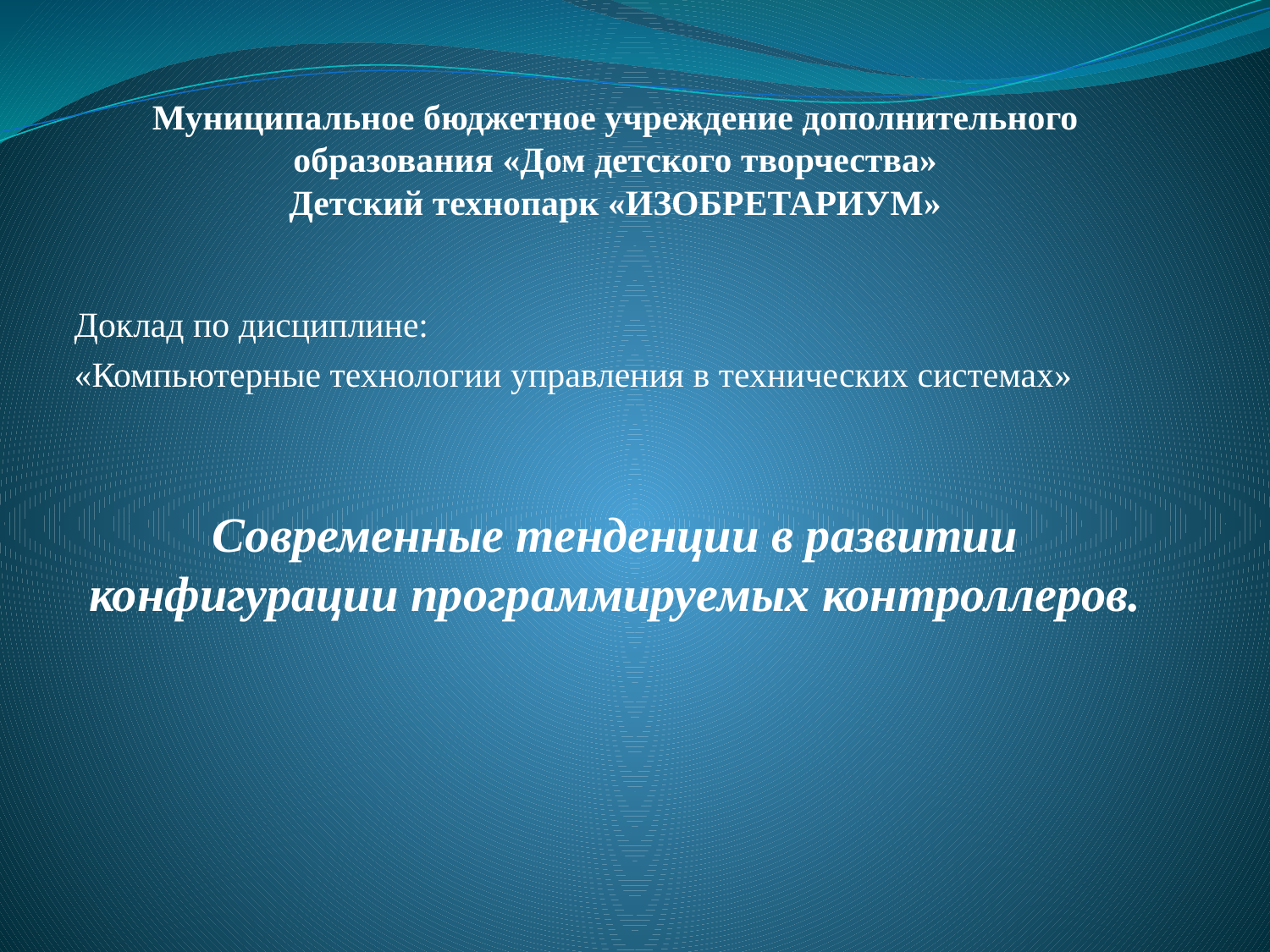

# Муниципальное бюджетное учреждение дополнительного образования «Дом детского творчества» Детский технопарк «ИЗОБРЕТАРИУМ»
Доклад по дисциплине:
«Компьютерные технологии управления в технических системах»

Современные тенденции в развитии конфигурации программируемых контроллеров.